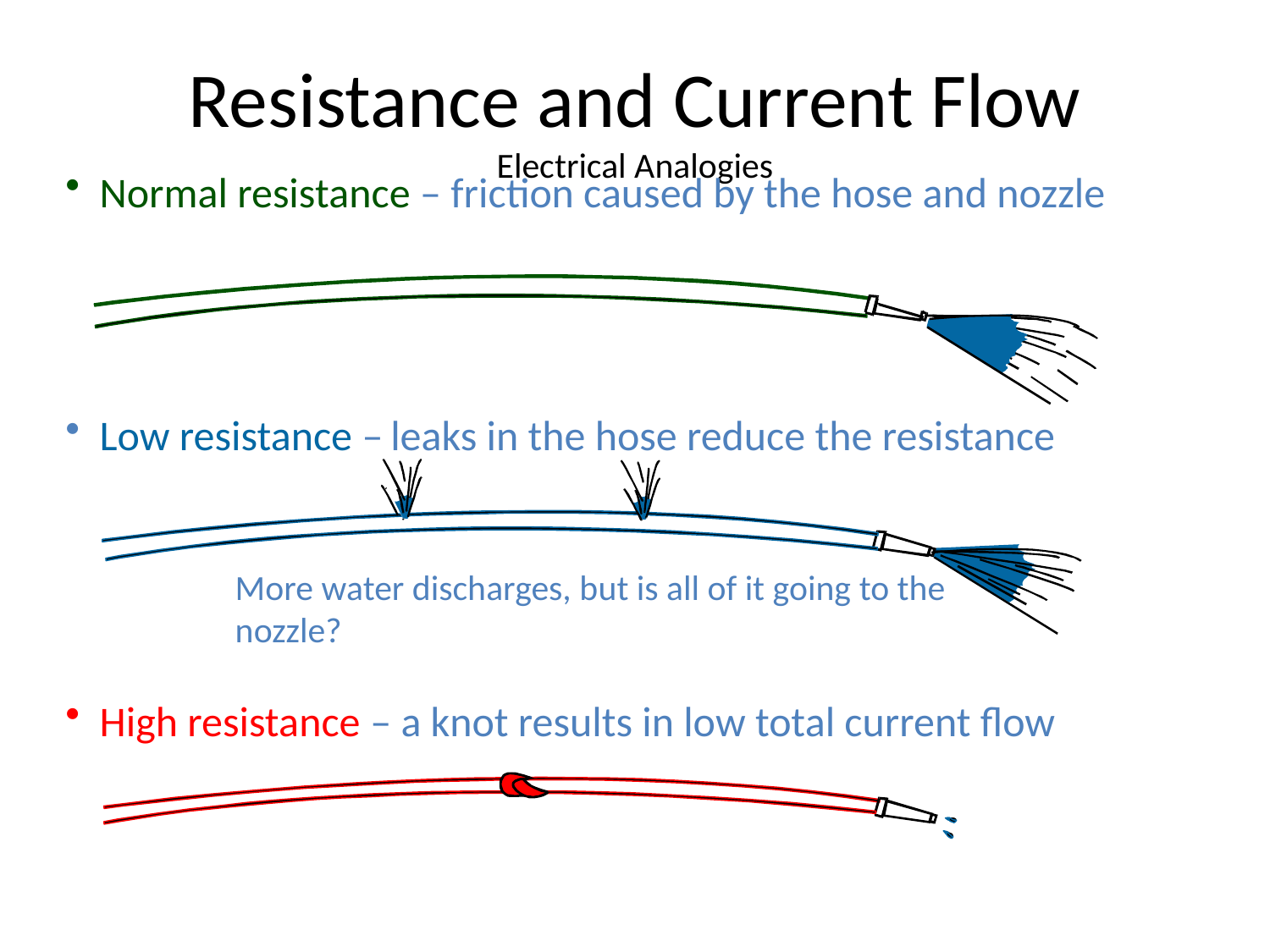

# Resistance and Current Flow Electrical Analogies
  Normal resistance – friction caused by the hose and nozzle

  Low resistance – leaks in the hose reduce the resistance

More water discharges, but is all of it going to the nozzle?

  High resistance – a knot results in low total current flow